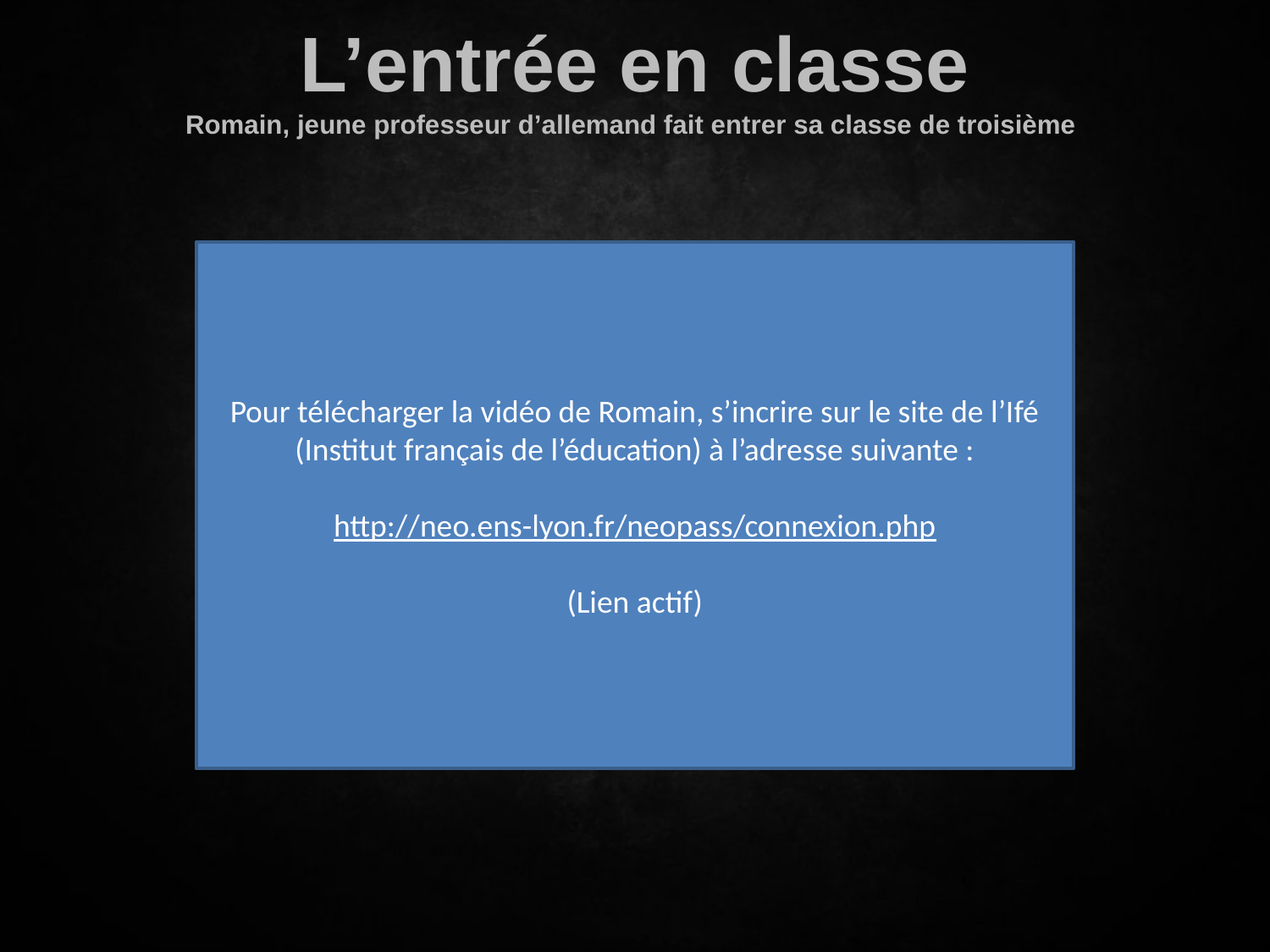

L’entrée en classe
Romain, jeune professeur d’allemand fait entrer sa classe de troisième
Pour télécharger la vidéo de Romain, s’incrire sur le site de l’Ifé (Institut français de l’éducation) à l’adresse suivante :

http://neo.ens-lyon.fr/neopass/connexion.php

(Lien actif)